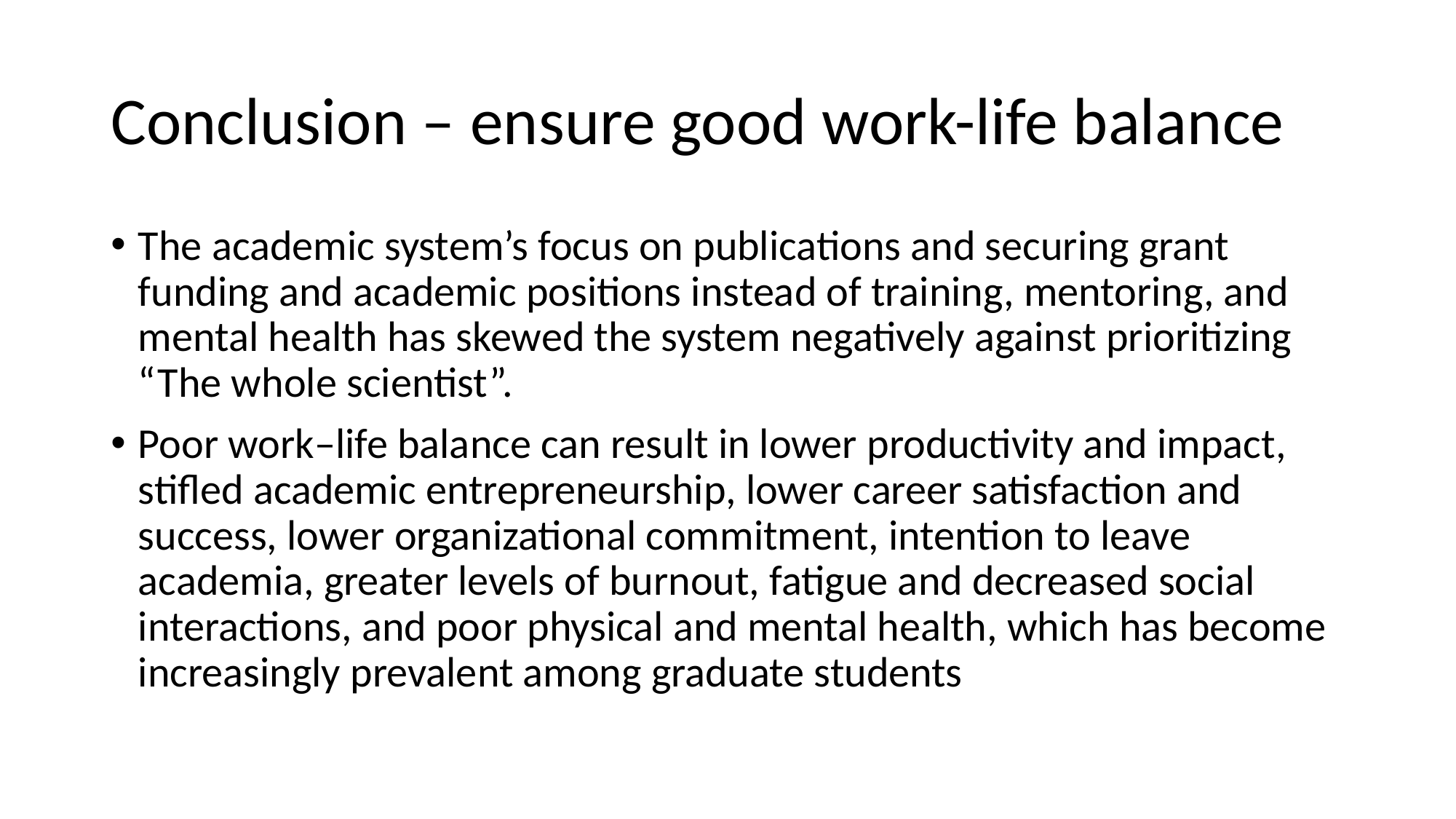

# Conclusion – ensure good work-life balance
The academic system’s focus on publications and securing grant funding and academic positions instead of training, mentoring, and mental health has skewed the system negatively against prioritizing “The whole scientist”.
Poor work–life balance can result in lower productivity and impact, stifled academic entrepreneurship, lower career satisfaction and success, lower organizational commitment, intention to leave academia, greater levels of burnout, fatigue and decreased social interactions, and poor physical and mental health, which has become increasingly prevalent among graduate students